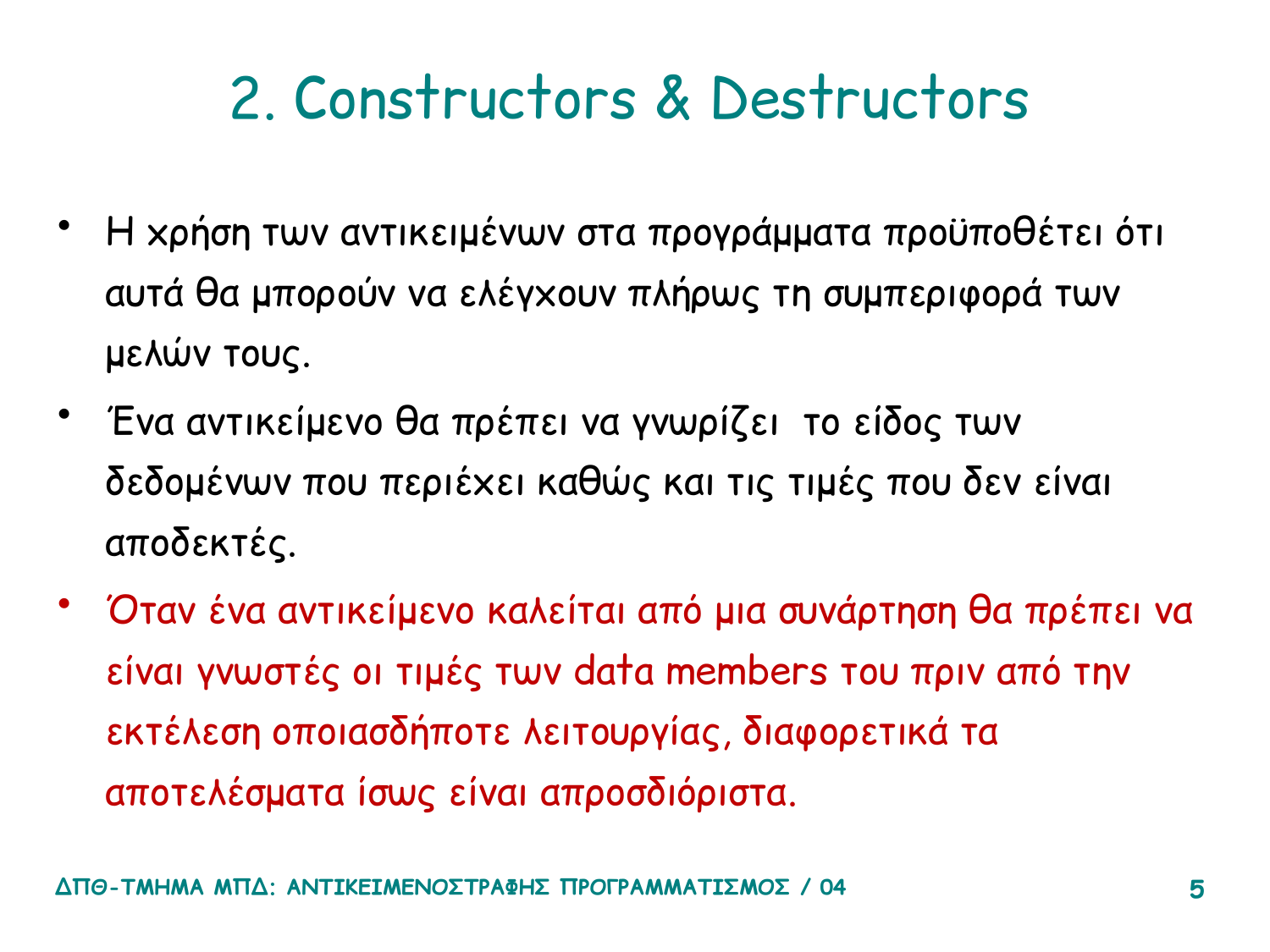

# 2. Constructors & Destructors
Η χρήση των αντικειμένων στα προγράμματα προϋποθέτει ότι αυτά θα μπορούν να ελέγχουν πλήρως τη συμπεριφορά των μελών τους.
Ένα αντικείμενο θα πρέπει να γνωρίζει  το είδος των δεδομένων που περιέχει καθώς και τις τιμές που δεν είναι αποδεκτές.
Όταν ένα αντικείμενο καλείται από μια συνάρτηση θα πρέπει να είναι γνωστές οι τιμές των data members του πριν από την εκτέλεση οποιασδήποτε λειτουργίας, διαφορετικά τα αποτελέσματα ίσως είναι απροσδιόριστα.
ΔΠΘ-ΤΜΗΜΑ ΜΠΔ: ΑΝΤΙΚΕΙΜΕΝΟΣΤΡΑΦΗΣ ΠΡΟΓΡΑΜΜΑΤΙΣΜΟΣ / 04
5